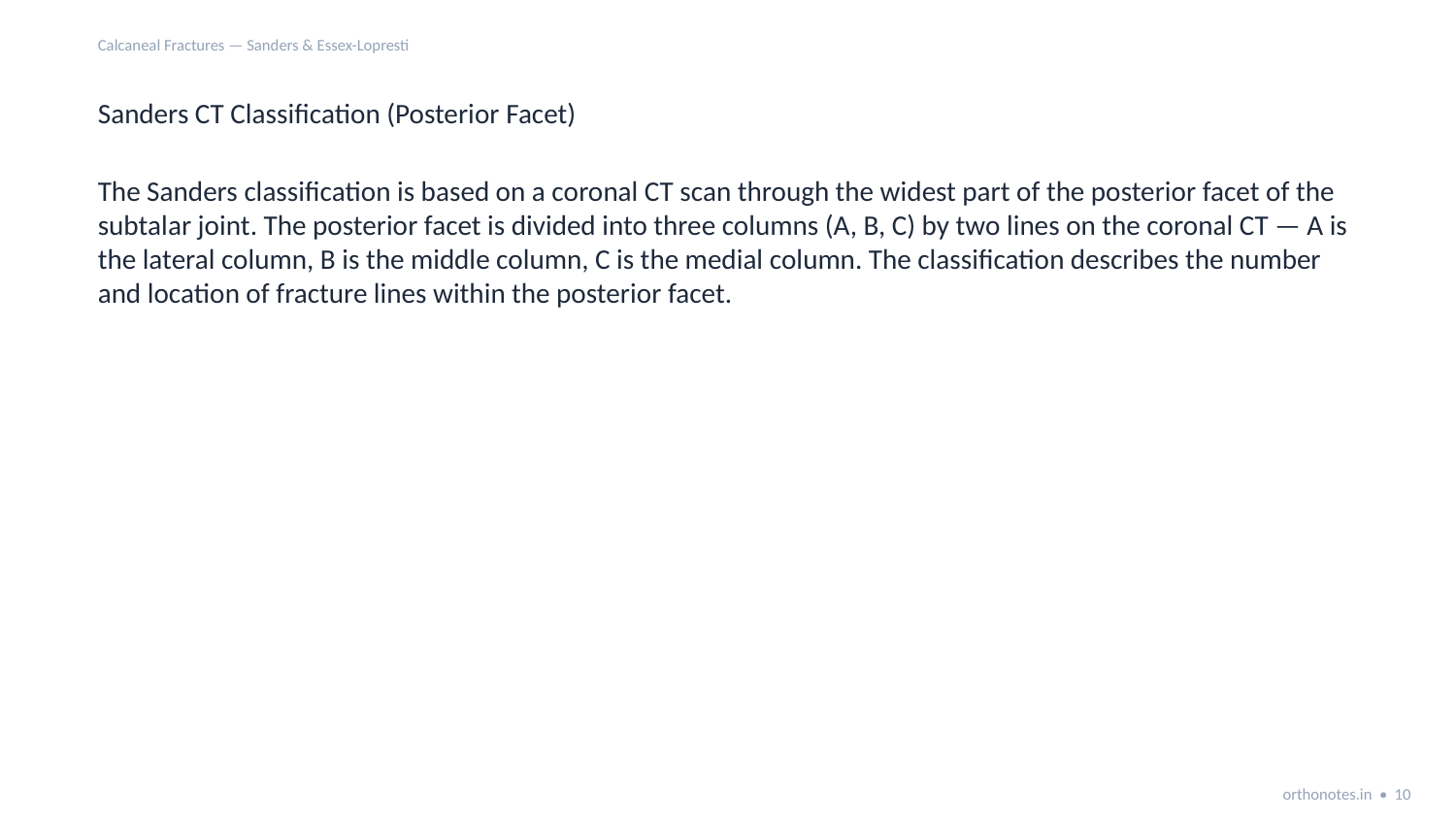

Calcaneal Fractures — Sanders & Essex-Lopresti
Sanders CT Classification (Posterior Facet)
The Sanders classification is based on a coronal CT scan through the widest part of the posterior facet of the subtalar joint. The posterior facet is divided into three columns (A, B, C) by two lines on the coronal CT — A is the lateral column, B is the middle column, C is the medial column. The classification describes the number and location of fracture lines within the posterior facet.
orthonotes.in  •  10